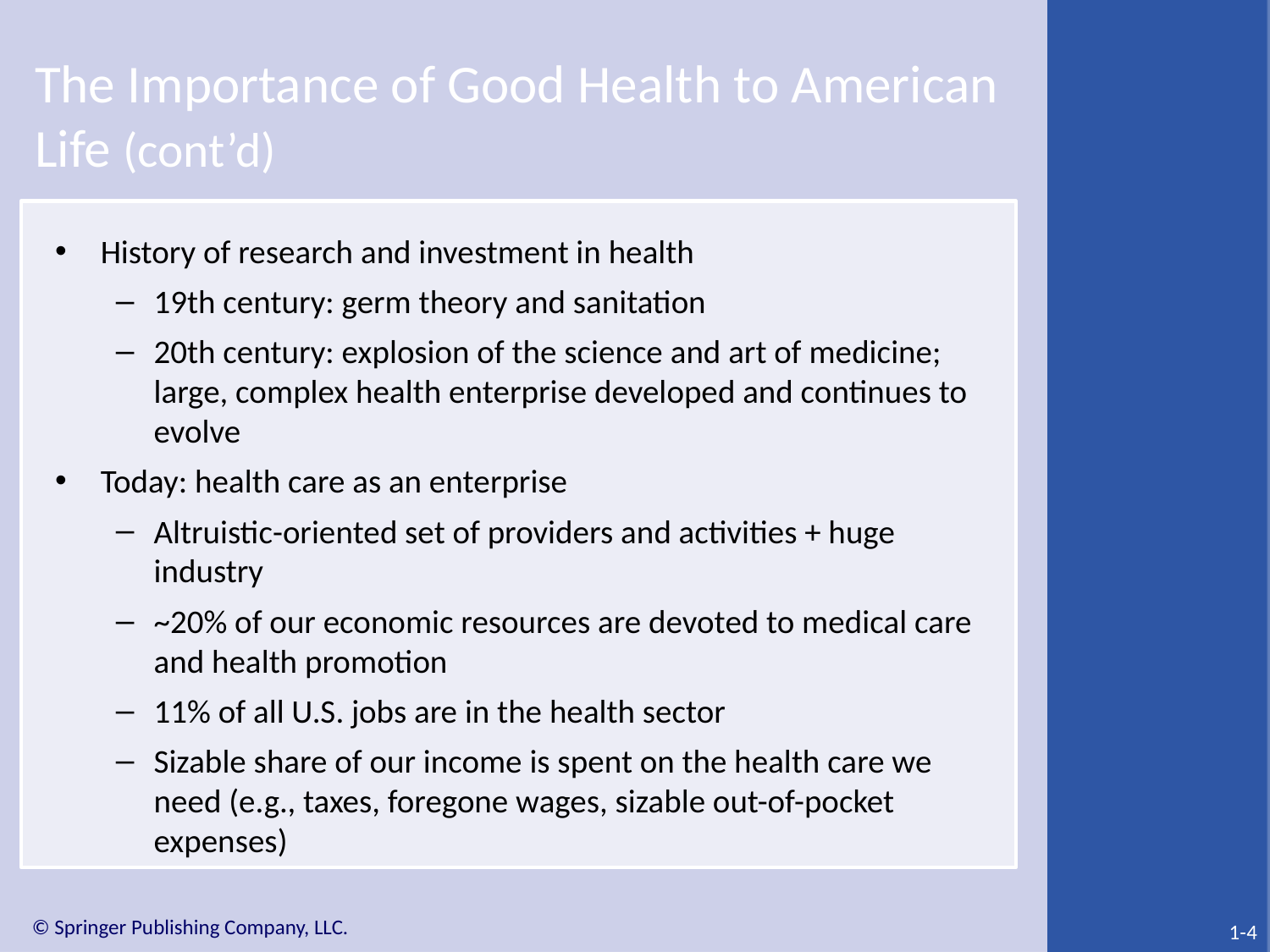

# The Importance of Good Health to American Life (cont’d)
History of research and investment in health
19th century: germ theory and sanitation
20th century: explosion of the science and art of medicine; large, complex health enterprise developed and continues to evolve
Today: health care as an enterprise
Altruistic-oriented set of providers and activities + huge industry
~20% of our economic resources are devoted to medical care and health promotion
11% of all U.S. jobs are in the health sector
Sizable share of our income is spent on the health care we need (e.g., taxes, foregone wages, sizable out-of-pocket expenses)

1-4